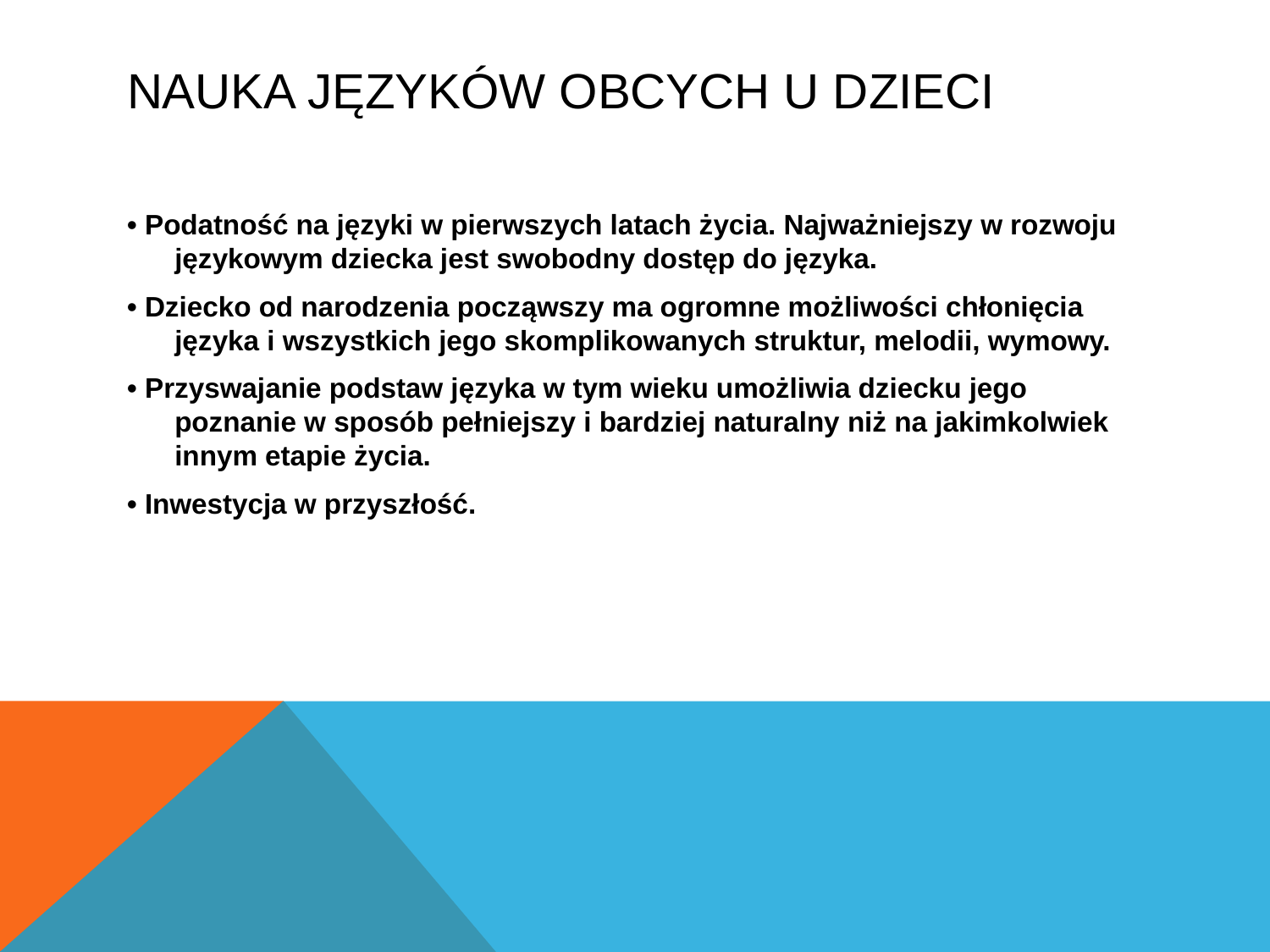

# Nauka języków obcych u dzieci

• Podatność na języki w pierwszych latach życia. Najważniejszy w rozwoju językowym dziecka jest swobodny dostęp do języka.
• Dziecko od narodzenia począwszy ma ogromne możliwości chłonięcia języka i wszystkich jego skomplikowanych struktur, melodii, wymowy.
• Przyswajanie podstaw języka w tym wieku umożliwia dziecku jego poznanie w sposób pełniejszy i bardziej naturalny niż na jakimkolwiek innym etapie życia.
• Inwestycja w przyszłość.